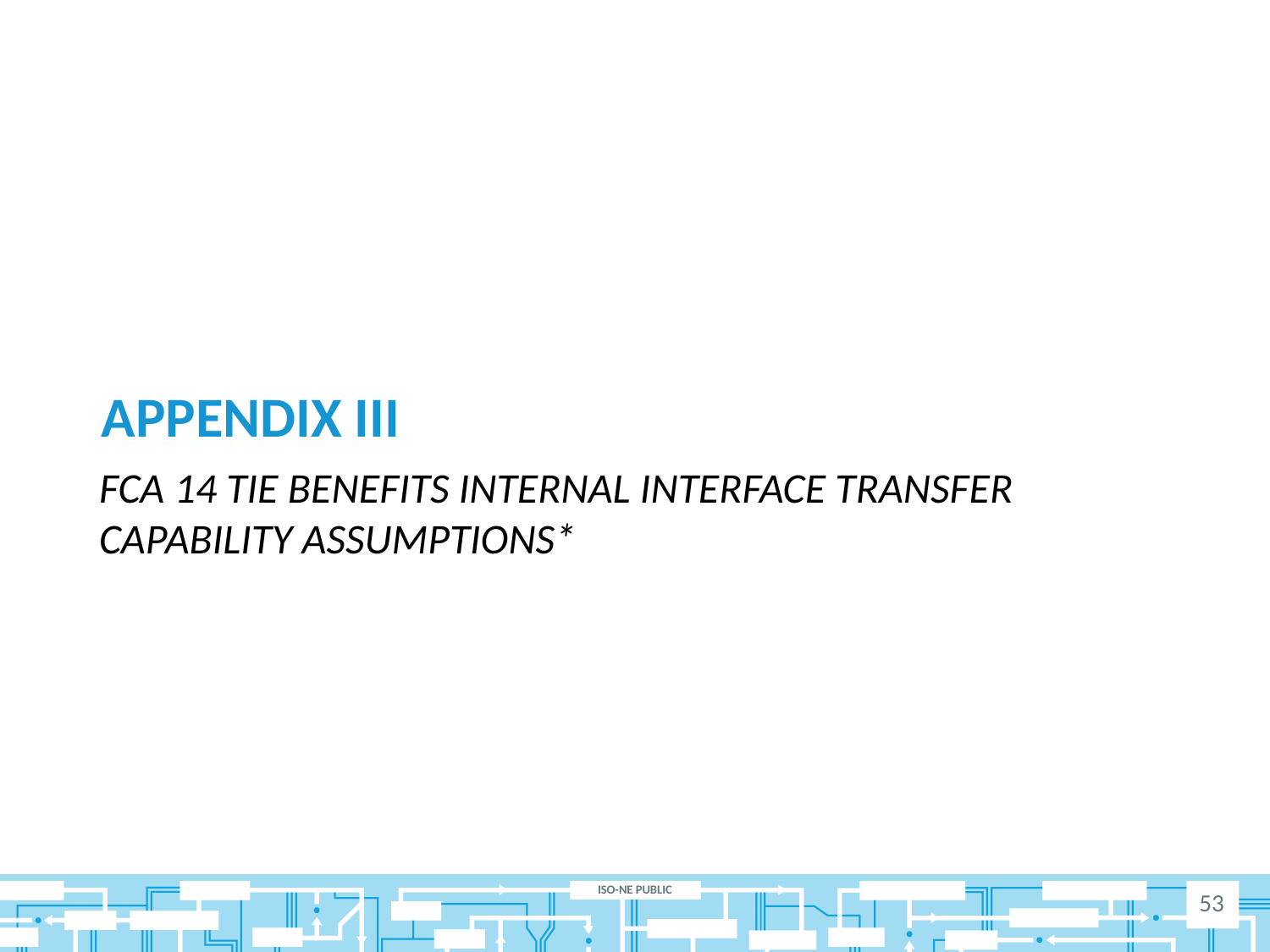

# Appendix III
FCA 14 Tie Benefits Internal Interface Transfer Capability Assumptions*
53